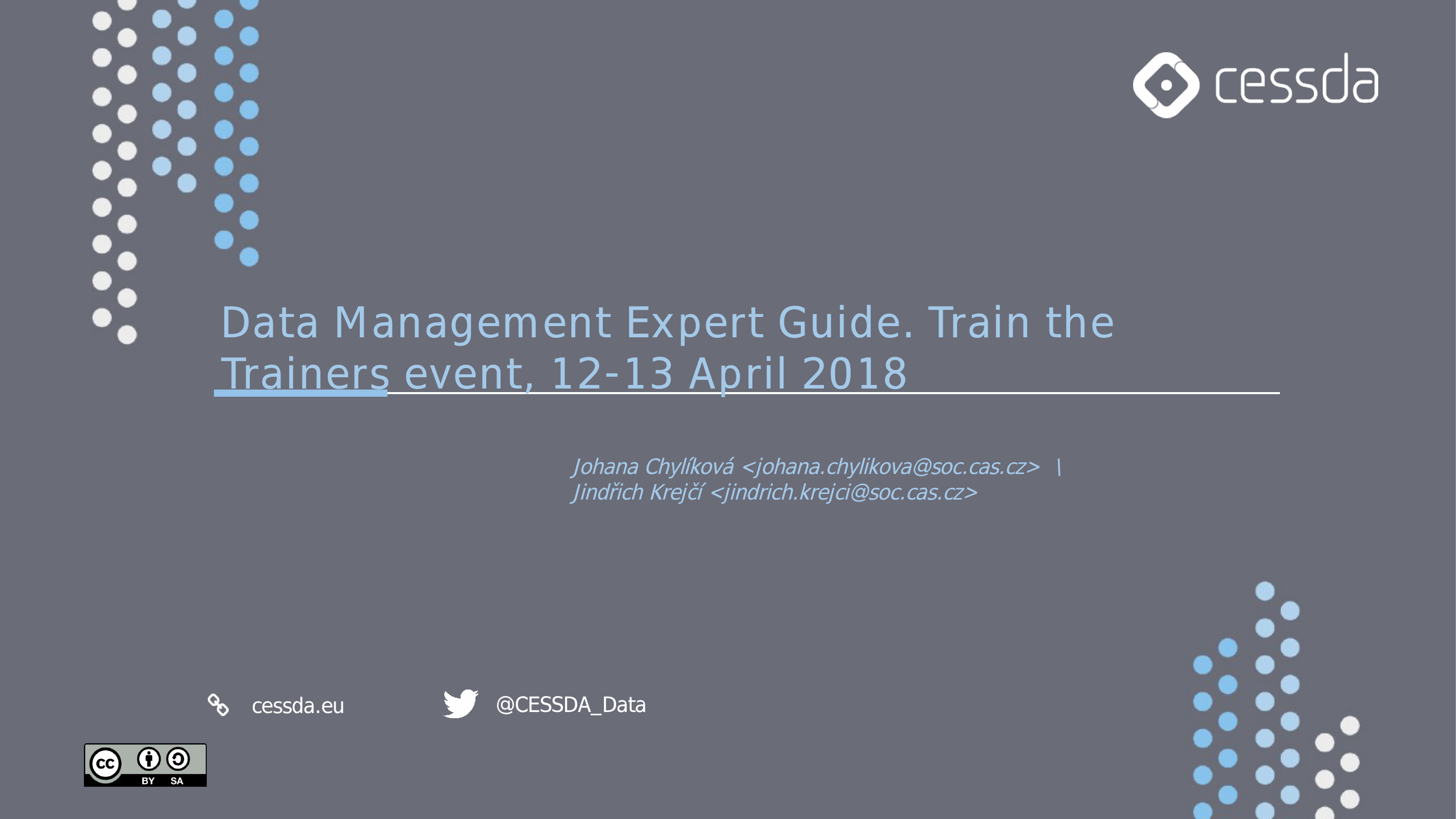

Data Management Expert Guide. Train the Trainers event, 12-13 April 2018

Johana Chylíková <johana.chylikova@soc.cas.cz>  \
Jindřich Krejčí <jindrich.krejci@soc.cas.cz>